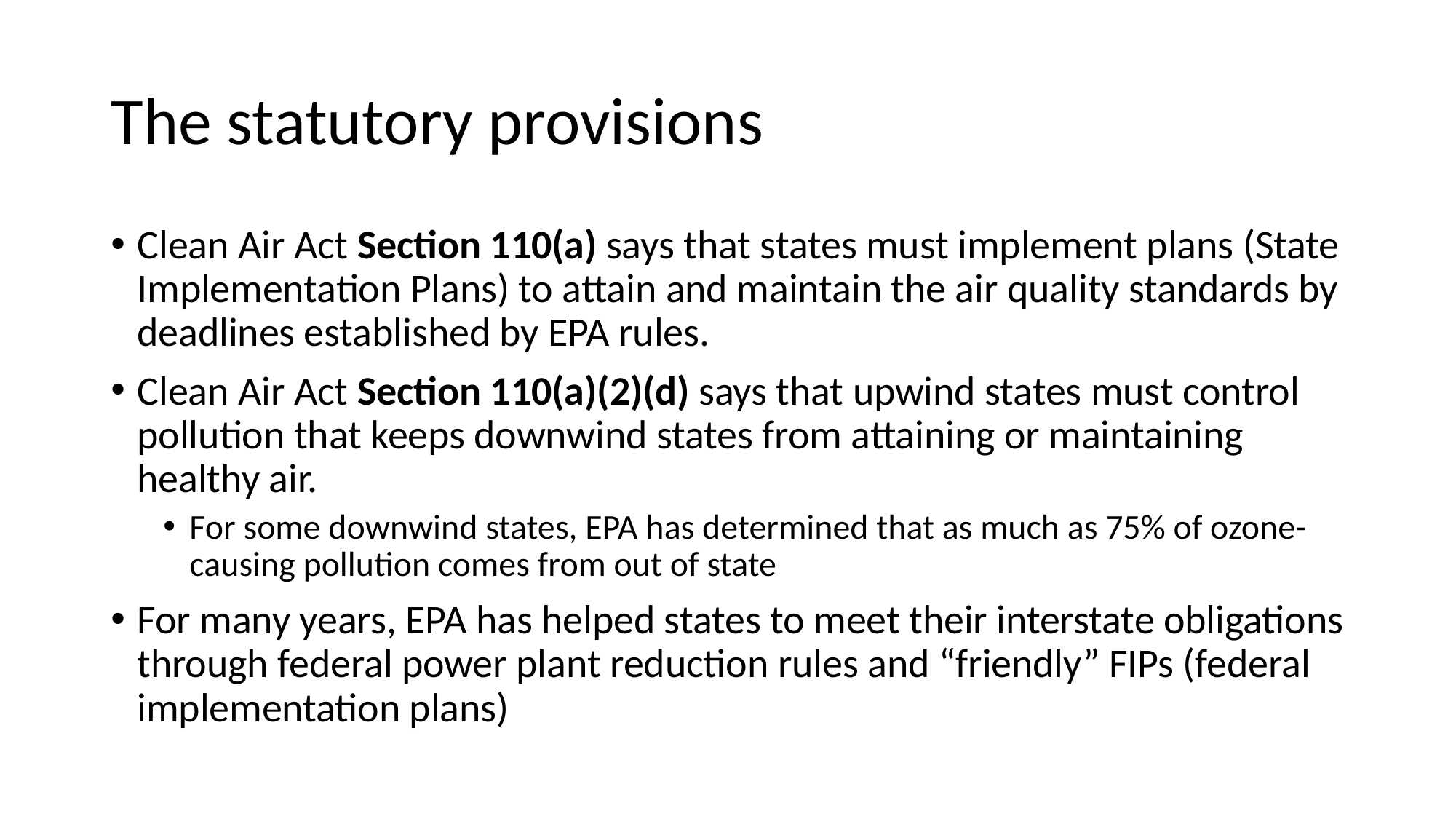

# The statutory provisions
Clean Air Act Section 110(a) says that states must implement plans (State Implementation Plans) to attain and maintain the air quality standards by deadlines established by EPA rules.
Clean Air Act Section 110(a)(2)(d) says that upwind states must control pollution that keeps downwind states from attaining or maintaining healthy air.
For some downwind states, EPA has determined that as much as 75% of ozone-causing pollution comes from out of state
For many years, EPA has helped states to meet their interstate obligations through federal power plant reduction rules and “friendly” FIPs (federal implementation plans)